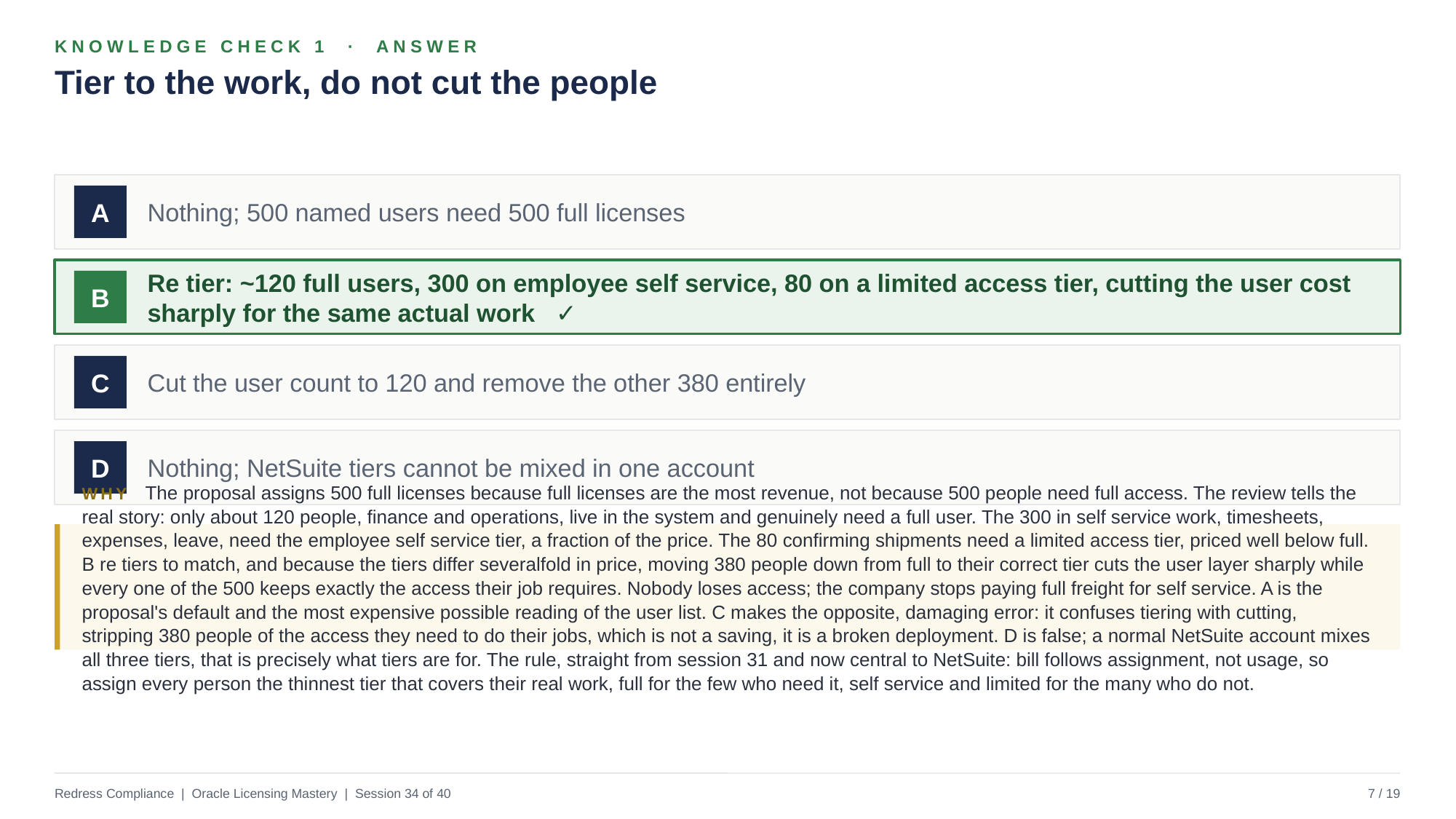

KNOWLEDGE CHECK 1  ·  ANSWER
Tier to the work, do not cut the people

Nothing; 500 named users need 500 full licenses

A

Re tier: ~120 full users, 300 on employee self service, 80 on a limited access tier, cutting the user cost sharply for the same actual work   ✓

B

Cut the user count to 120 and remove the other 380 entirely

C

Nothing; NetSuite tiers cannot be mixed in one account

D

WHY  The proposal assigns 500 full licenses because full licenses are the most revenue, not because 500 people need full access. The review tells the real story: only about 120 people, finance and operations, live in the system and genuinely need a full user. The 300 in self service work, timesheets, expenses, leave, need the employee self service tier, a fraction of the price. The 80 confirming shipments need a limited access tier, priced well below full. B re tiers to match, and because the tiers differ severalfold in price, moving 380 people down from full to their correct tier cuts the user layer sharply while every one of the 500 keeps exactly the access their job requires. Nobody loses access; the company stops paying full freight for self service. A is the proposal's default and the most expensive possible reading of the user list. C makes the opposite, damaging error: it confuses tiering with cutting, stripping 380 people of the access they need to do their jobs, which is not a saving, it is a broken deployment. D is false; a normal NetSuite account mixes all three tiers, that is precisely what tiers are for. The rule, straight from session 31 and now central to NetSuite: bill follows assignment, not usage, so assign every person the thinnest tier that covers their real work, full for the few who need it, self service and limited for the many who do not.

Redress Compliance  |  Oracle Licensing Mastery  |  Session 34 of 40
7 / 19